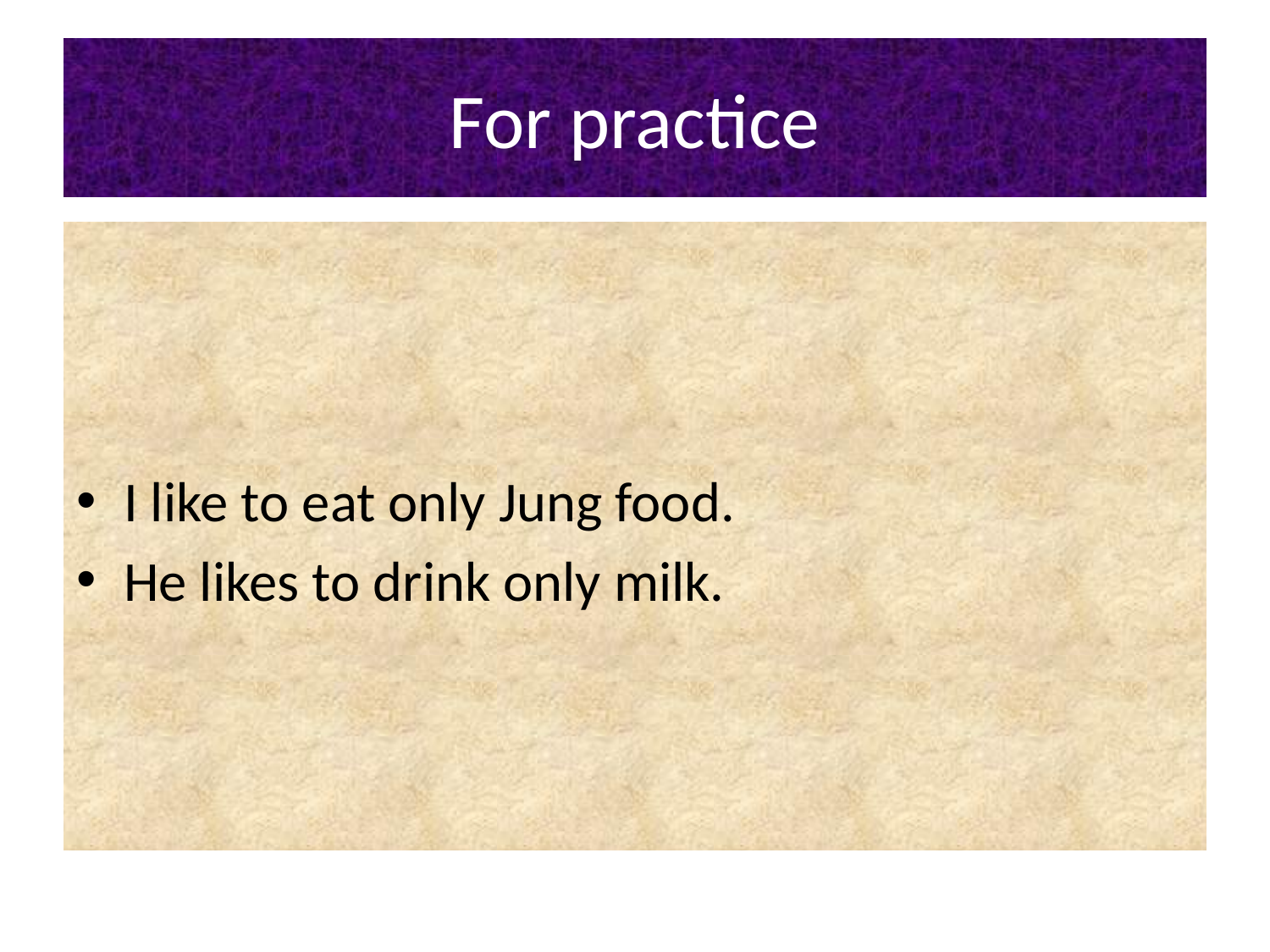

# For practice

I like to eat only Jung food.
He likes to drink only milk.